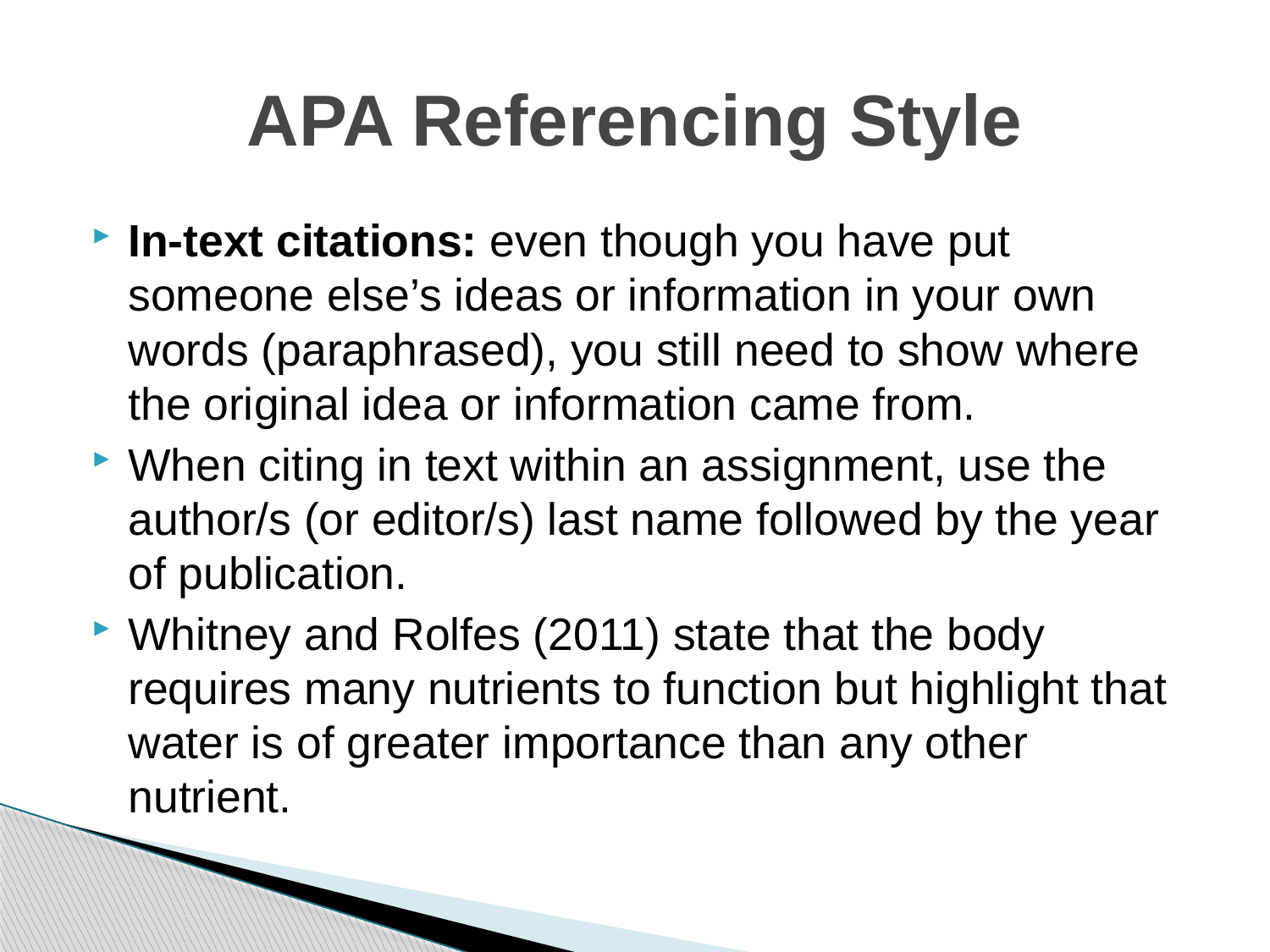

# APA Referencing Style
In-text citations: even though you have put someone else’s ideas or information in your own words (paraphrased), you still need to show where the original idea or information came from.
When citing in text within an assignment, use the author/s (or editor/s) last name followed by the year of publication.
Whitney and Rolfes (2011) state that the body requires many nutrients to function but highlight that water is of greater importance than any other nutrient.